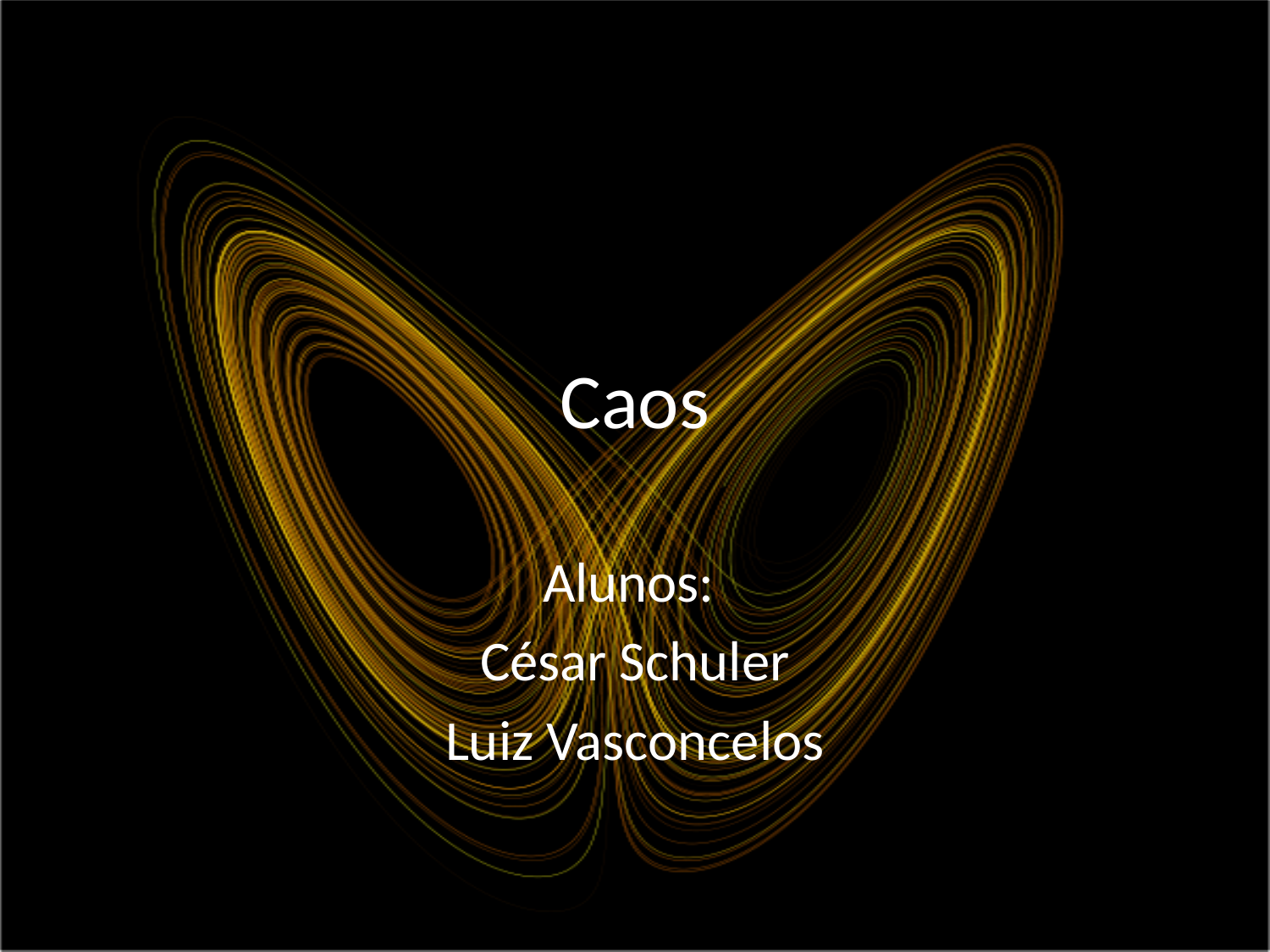

# Caos
Alunos:
César Schuler
Luiz Vasconcelos